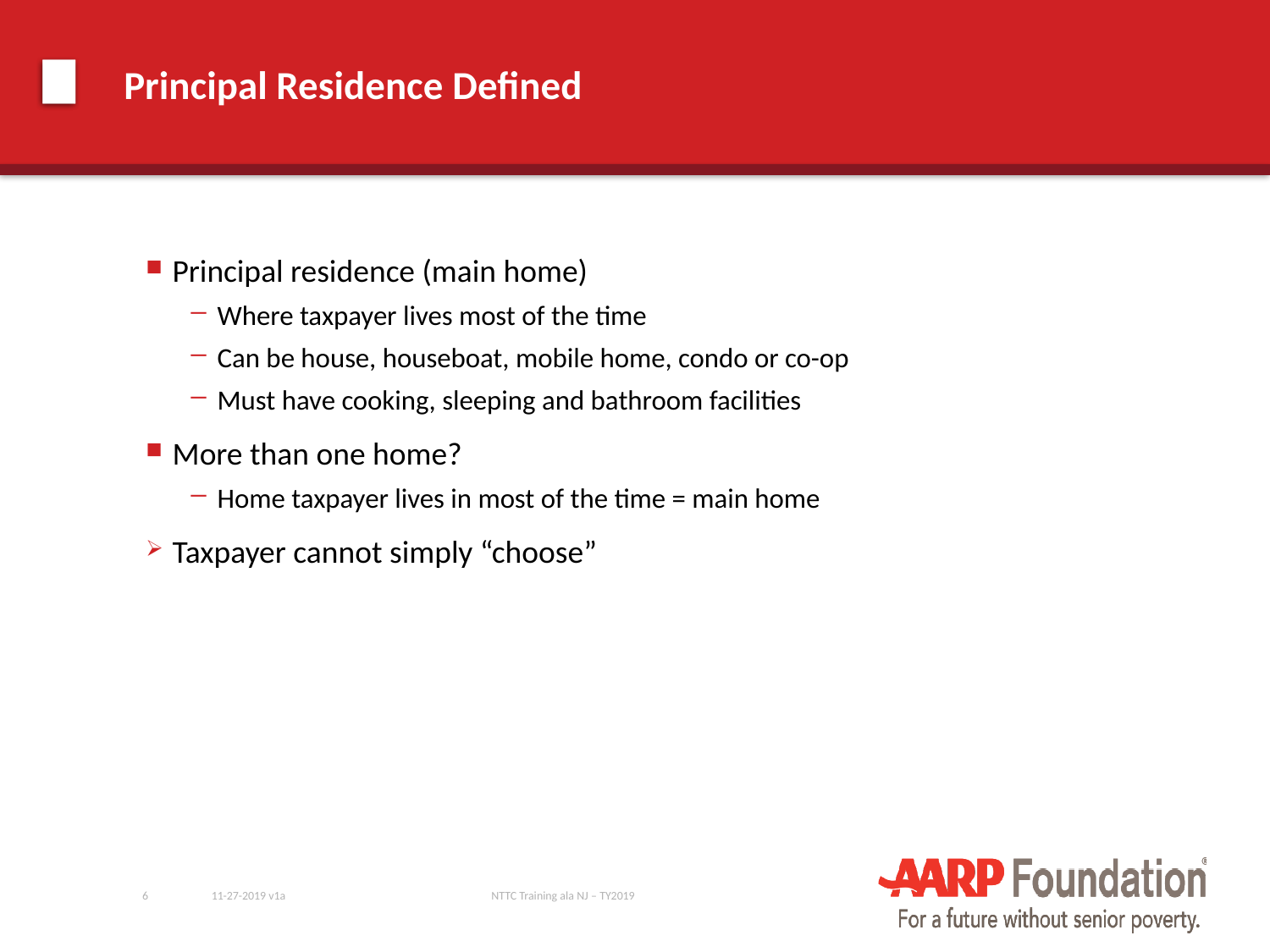

# Principal Residence Defined
Principal residence (main home)
Where taxpayer lives most of the time
Can be house, houseboat, mobile home, condo or co-op
Must have cooking, sleeping and bathroom facilities
More than one home?
Home taxpayer lives in most of the time = main home
Taxpayer cannot simply “choose”

6
11-27-2019 v1a
NTTC Training ala NJ – TY2019